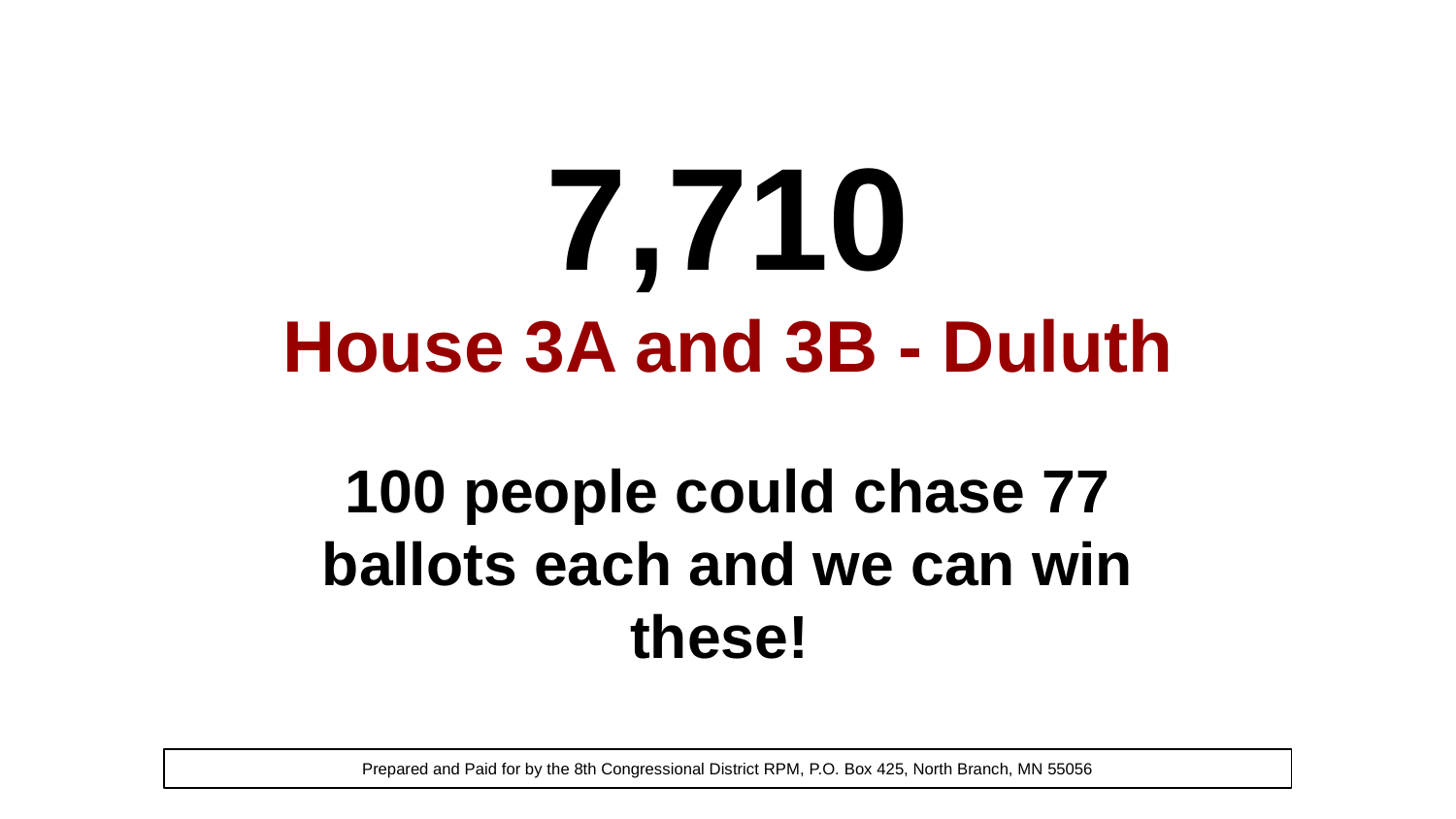

7,710
House 3A and 3B - Duluth

100 people could chase 77 ballots each and we can win these!